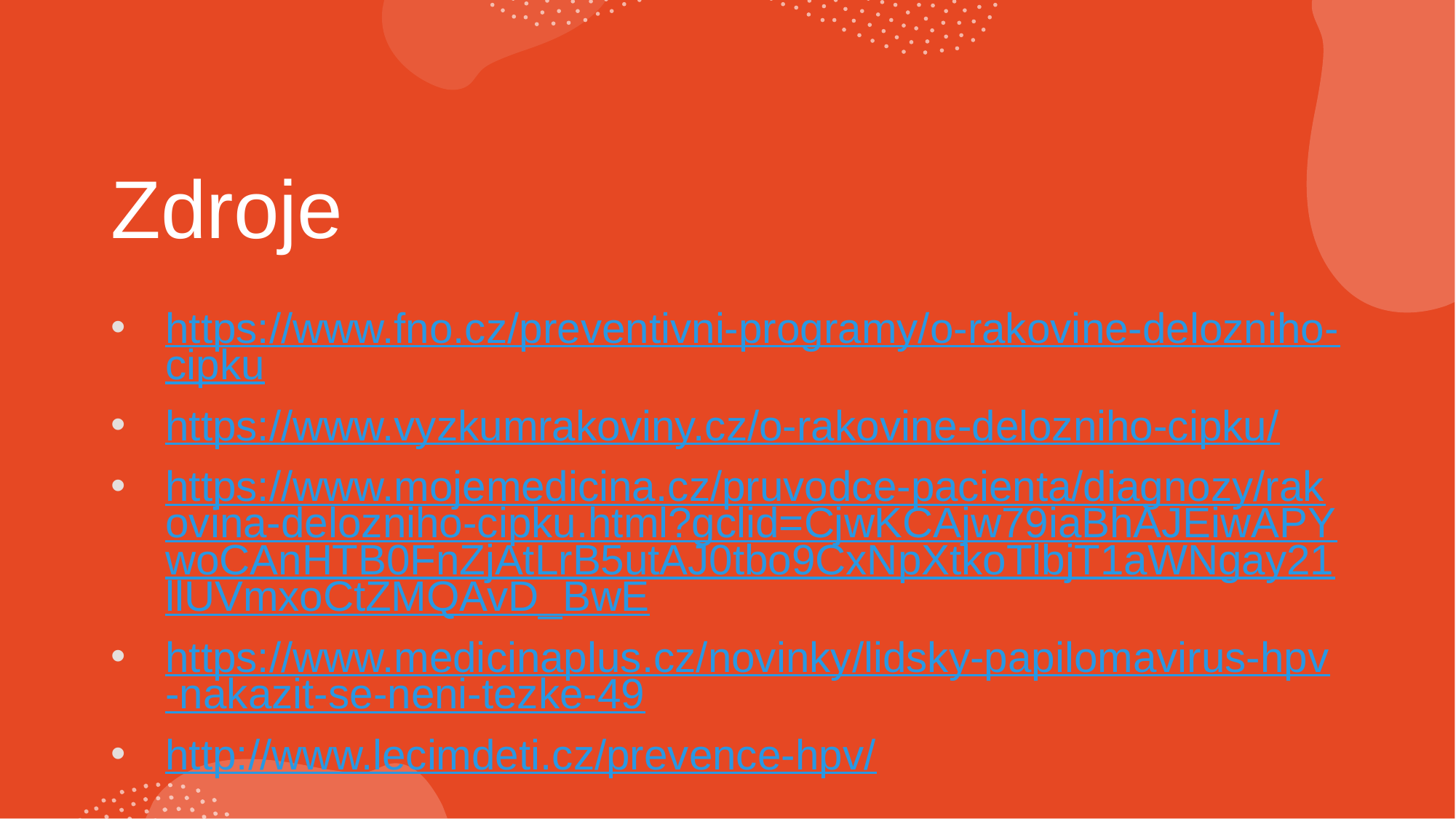

# Zdroje
https://www.fno.cz/preventivni-programy/o-rakovine-delozniho-cipku
https://www.vyzkumrakoviny.cz/o-rakovine-delozniho-cipku/
https://www.mojemedicina.cz/pruvodce-pacienta/diagnozy/rakovina-delozniho-cipku.html?gclid=CjwKCAjw79iaBhAJEiwAPYwoCAnHTB0FnZjAtLrB5utAJ0tbo9CxNpXtkoTlbjT1aWNgay21llUVmxoCtZMQAvD_BwE
https://www.medicinaplus.cz/novinky/lidsky-papilomavirus-hpv-nakazit-se-neni-tezke-49
http://www.lecimdeti.cz/prevence-hpv/